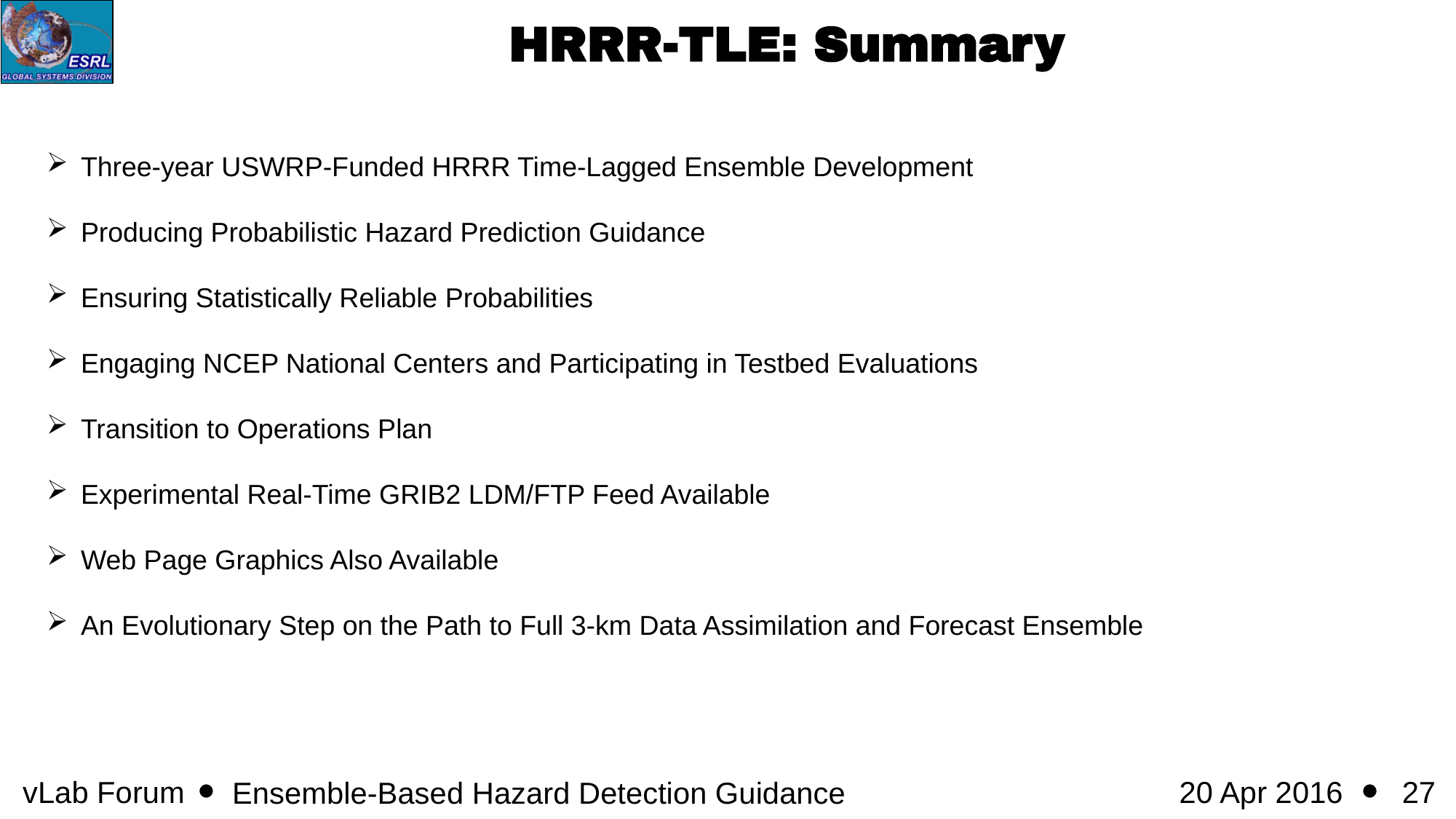

HRRR-TLE: Summary
Three-year USWRP-Funded HRRR Time-Lagged Ensemble Development

Producing Probabilistic Hazard Prediction Guidance

Ensuring Statistically Reliable Probabilities

Engaging NCEP National Centers and Participating in Testbed Evaluations

Transition to Operations Plan

Experimental Real-Time GRIB2 LDM/FTP Feed Available

Web Page Graphics Also Available

An Evolutionary Step on the Path to Full 3-km Data Assimilation and Forecast Ensemble
Ensemble-Based Hazard Detection Guidance
vLab Forum
20 Apr 2016
27